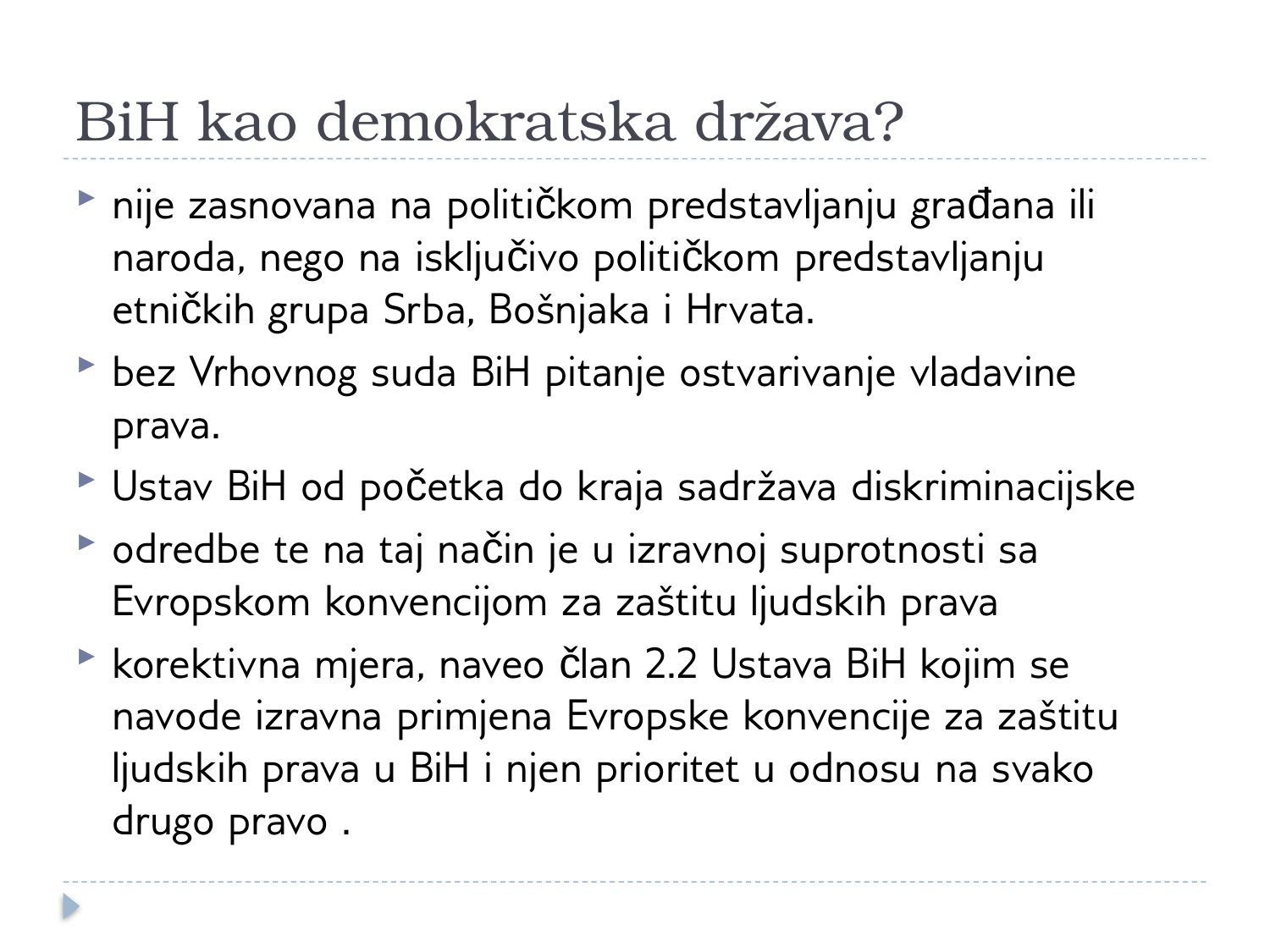

# BiH kao demokratska država?
nije zasnovana na političkom predstavljanju građana ili naroda, nego na isključivo političkom predstavljanju etničkih grupa Srba, Bošnjaka i Hrvata.
bez Vrhovnog suda BiH pitanje ostvarivanje vladavine prava.
Ustav BiH od početka do kraja sadržava diskriminacijske
odredbe te na taj način je u izravnoj suprotnosti sa Evropskom konvencijom za zaštitu ljudskih prava
korektivna mjera, naveo član 2.2 Ustava BiH kojim se navode izravna primjena Evropske konvencije za zaštitu ljudskih prava u BiH i njen prioritet u odnosu na svako drugo pravo .